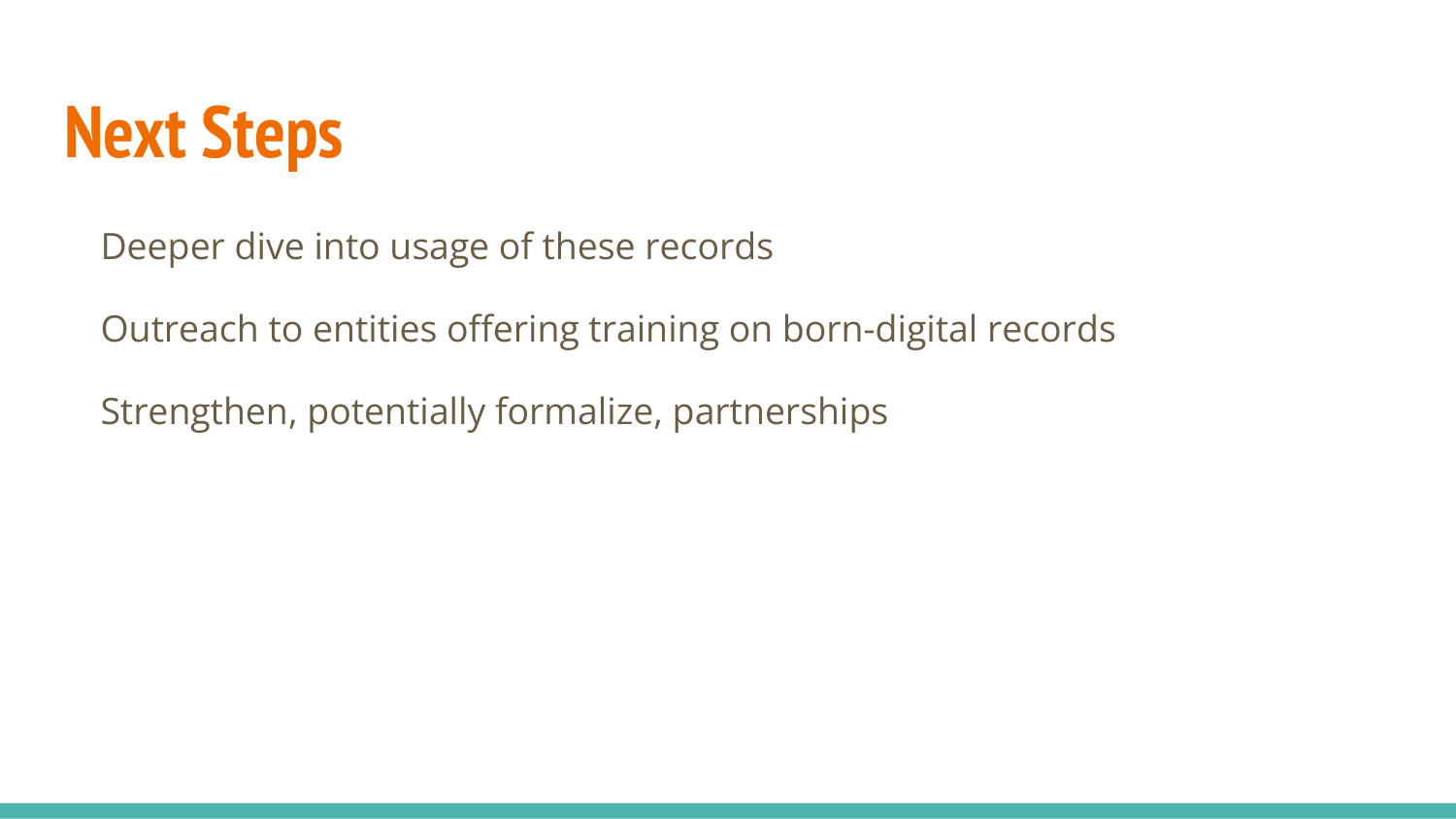

# Next Steps
Deeper dive into usage of these records
Outreach to entities offering training on born-digital records
Strengthen, potentially formalize, partnerships